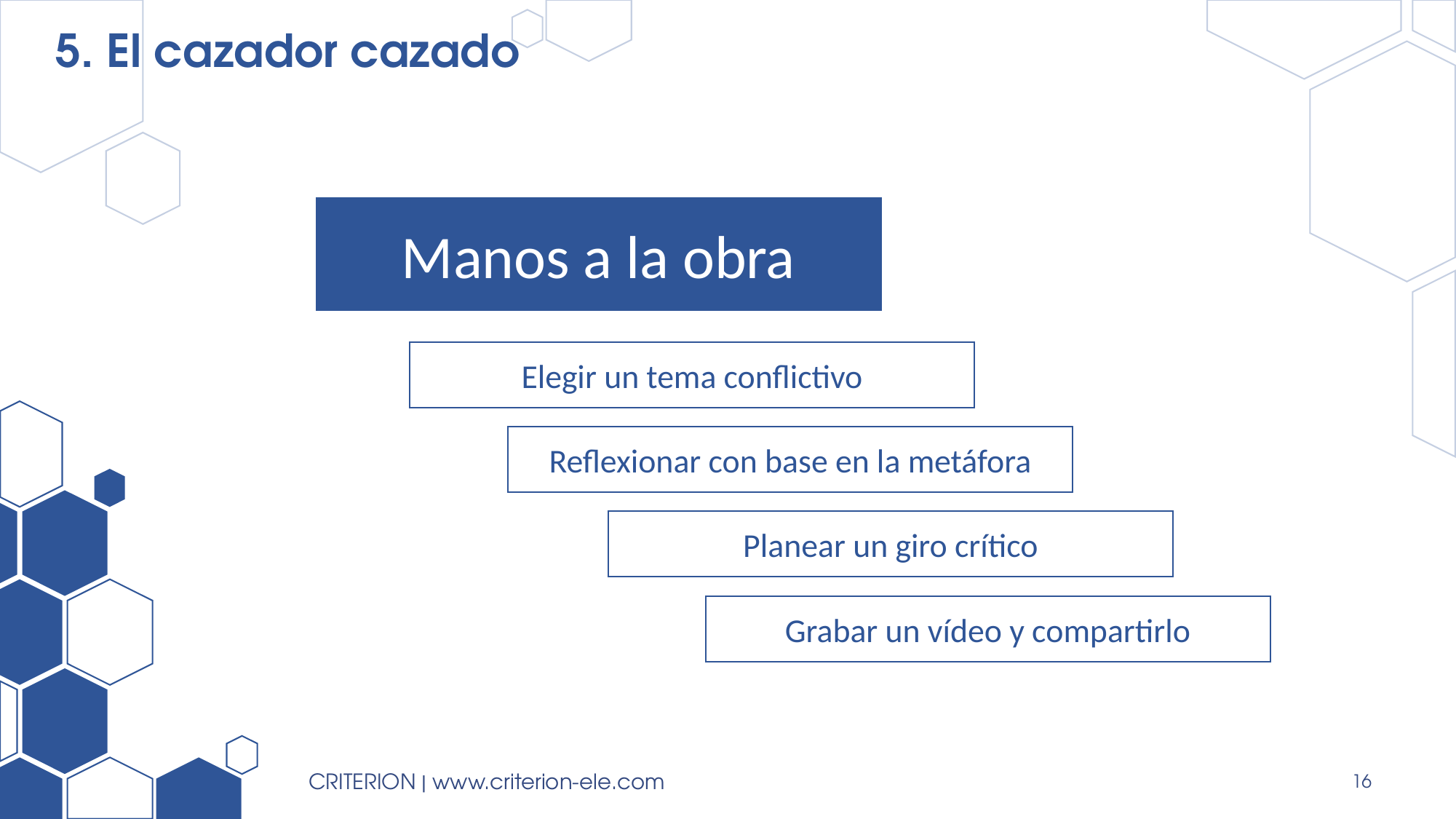

# 5. El cazador cazado
Manos a la obra
Elegir un tema conflictivo
Reflexionar con base en la metáfora
Planear un giro crítico

Grabar un vídeo y compartirlo
CRITERION | www.criterion-ele.com
16